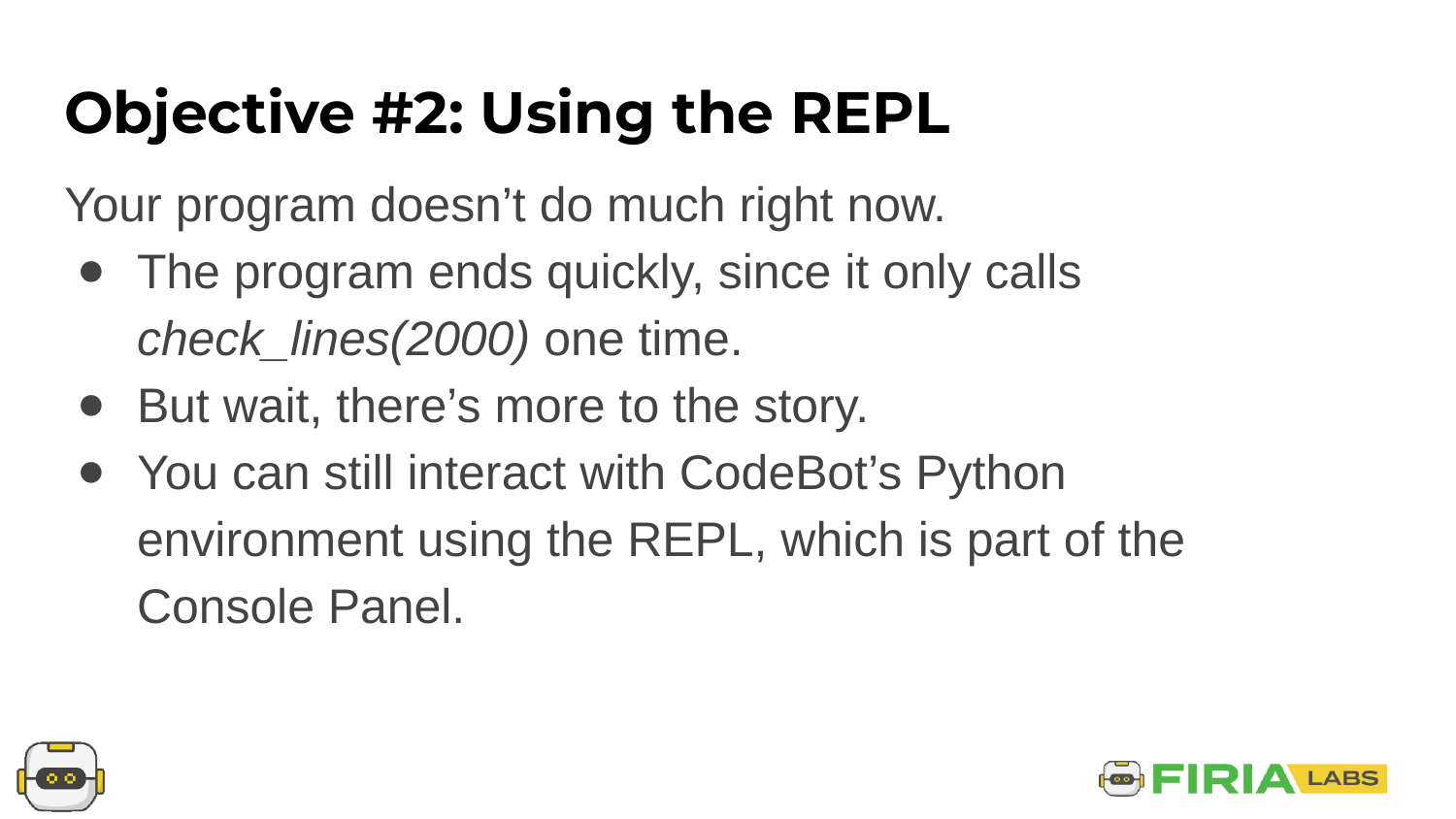

# Objective #2: Using the REPL
Your program doesn’t do much right now.
The program ends quickly, since it only calls check_lines(2000) one time.
But wait, there’s more to the story.
You can still interact with CodeBot’s Python environment using the REPL, which is part of the Console Panel.